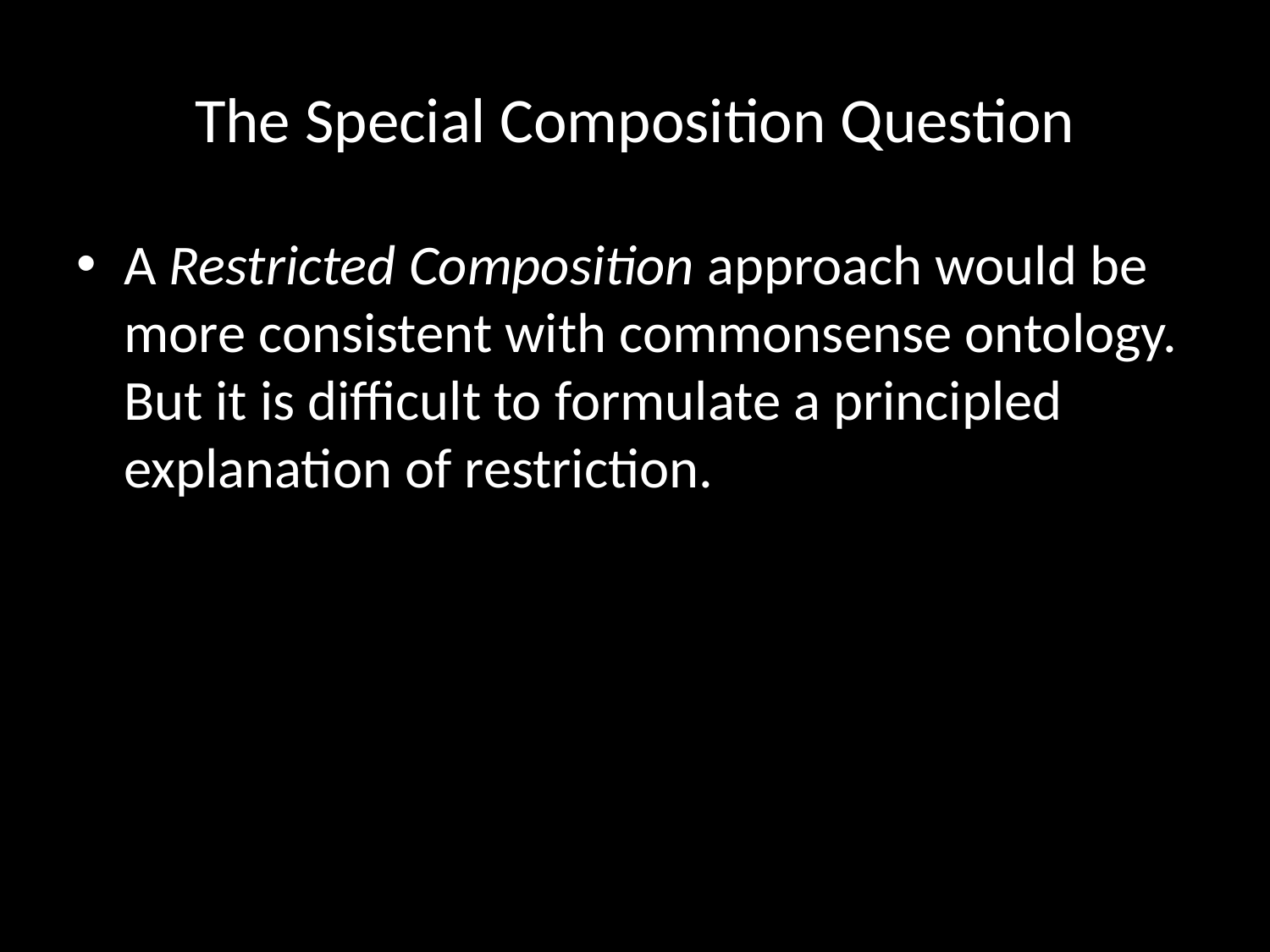

# The Special Composition Question
A Restricted Composition approach would be more consistent with commonsense ontology. But it is difficult to formulate a principled explanation of restriction.